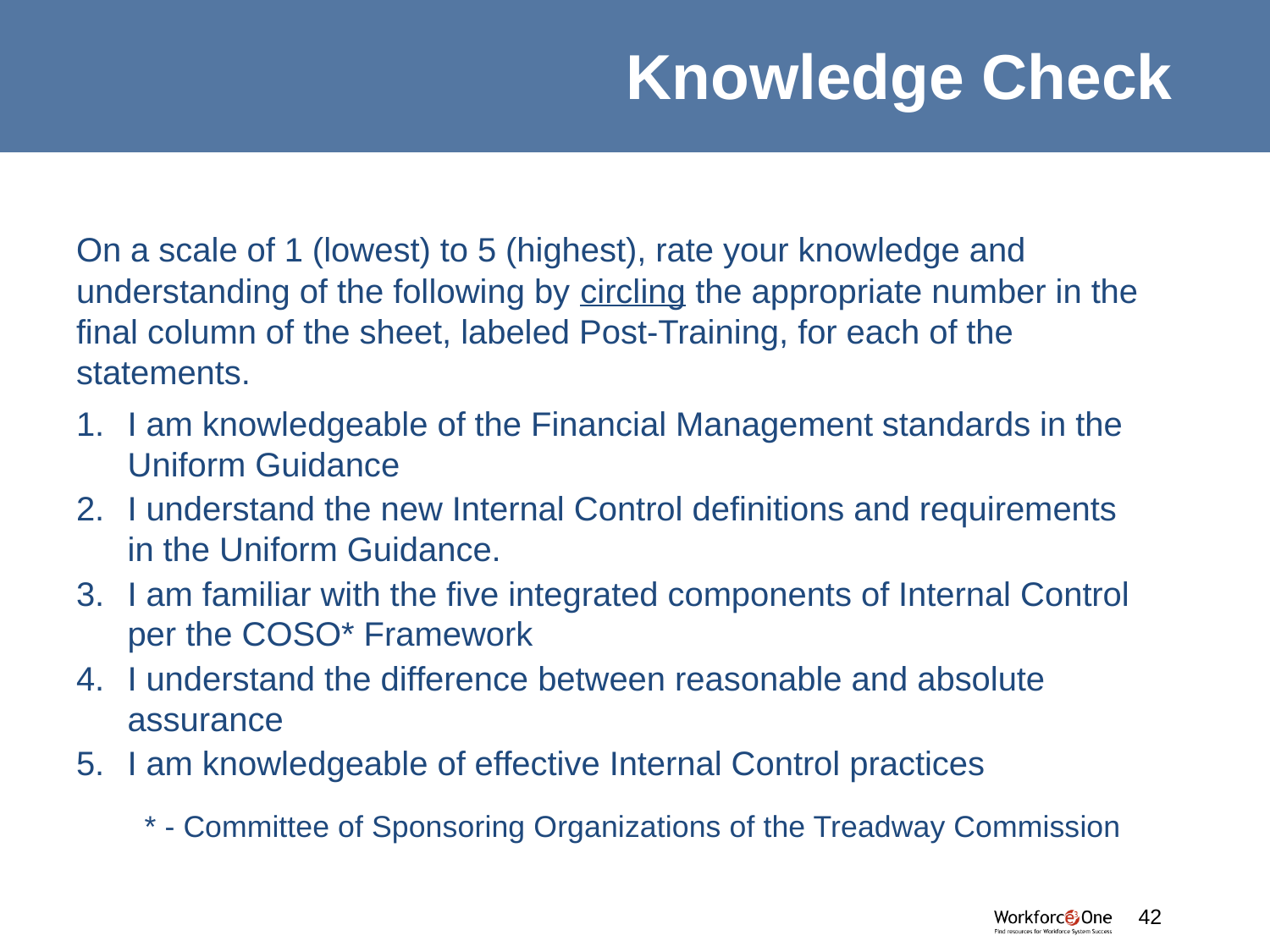

# Knowledge Check
On a scale of 1 (lowest) to 5 (highest), rate your knowledge and understanding of the following by circling the appropriate number in the final column of the sheet, labeled Post-Training, for each of the statements.
I am knowledgeable of the Financial Management standards in the
Uniform Guidance
I understand the new Internal Control definitions and requirements in the Uniform Guidance.
I am familiar with the five integrated components of Internal Control
per the COSO* Framework
I understand the difference between reasonable and absolute assurance
I am knowledgeable of effective Internal Control practices
* - Committee of Sponsoring Organizations of the Treadway Commission

#
42